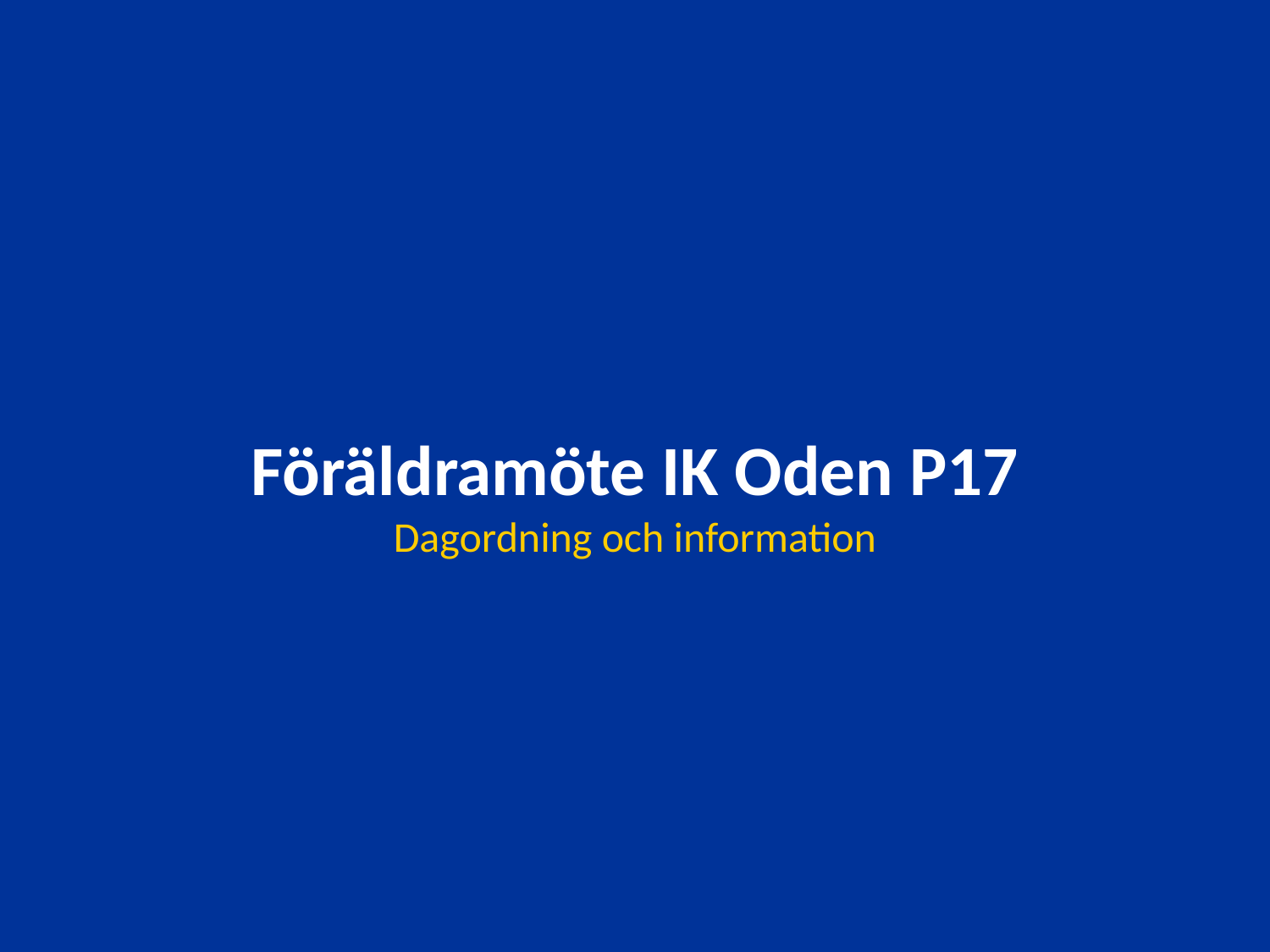

Föräldramöte IK Oden P17
Dagordning och information